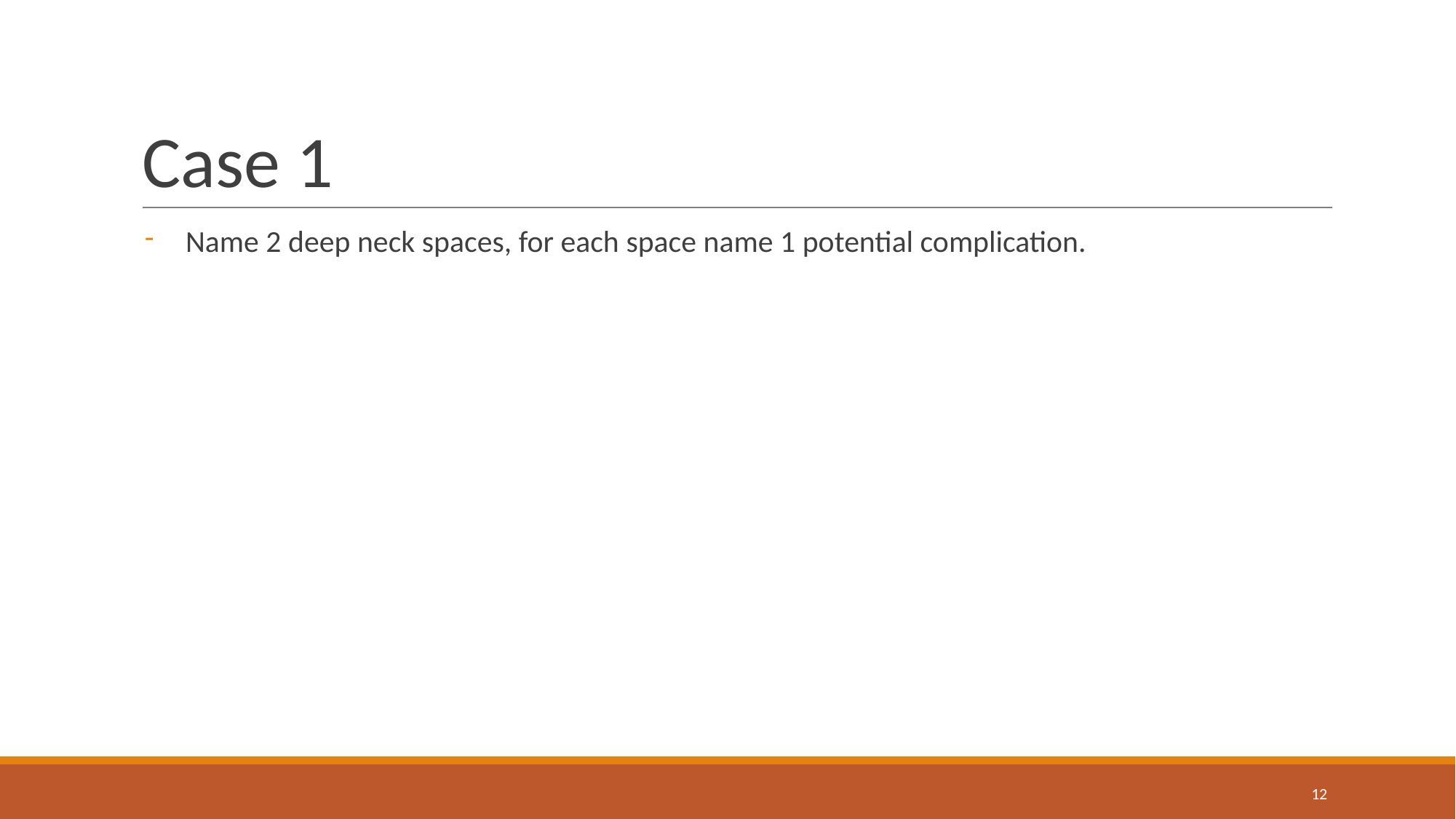

# Case 1
Name 2 deep neck spaces, for each space name 1 potential complication.
12